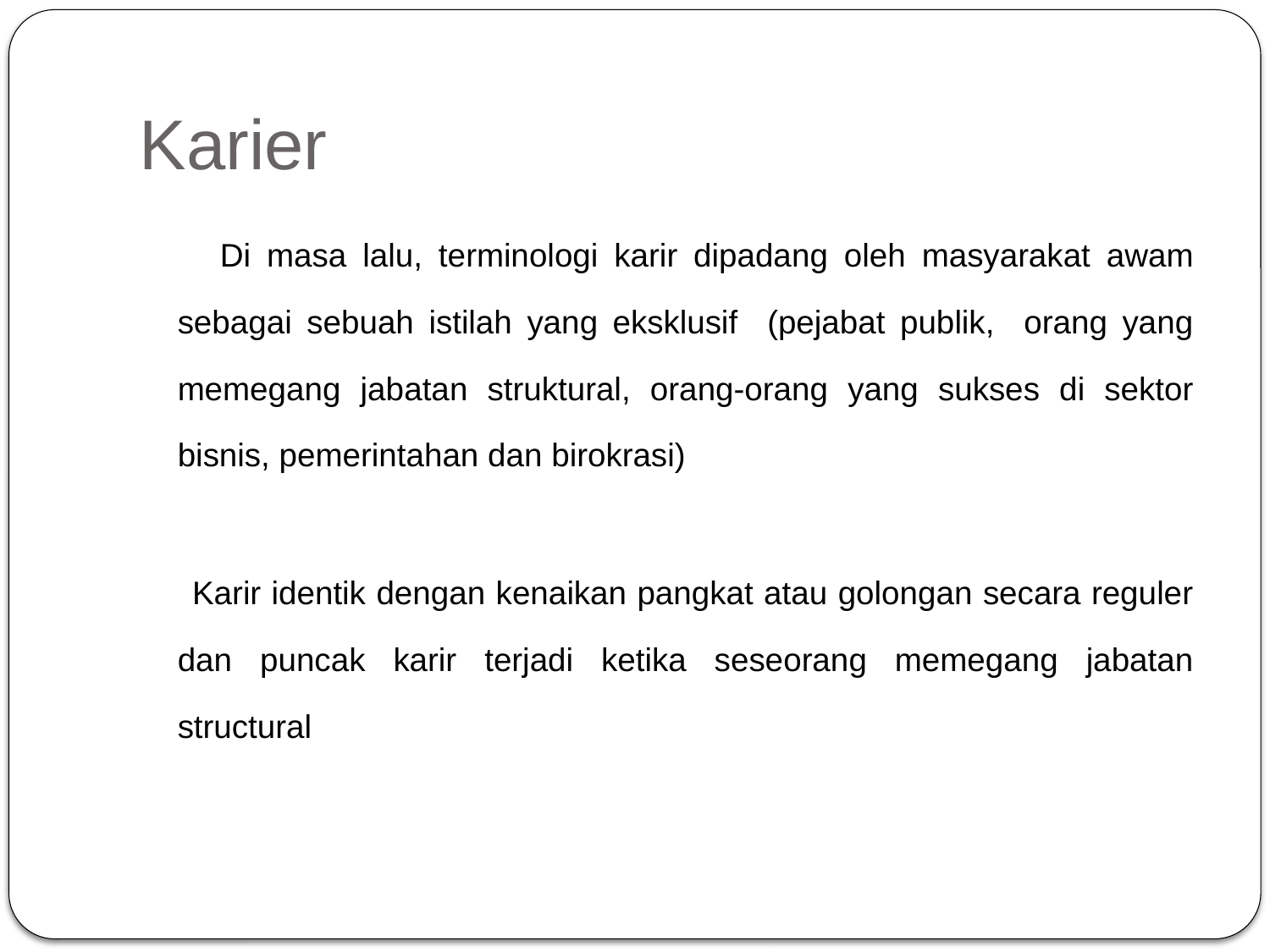

# Karier
     Di masa lalu, terminologi karir dipadang oleh masyarakat awam sebagai sebuah istilah yang eksklusif  (pejabat publik,  orang yang memegang jabatan struktural, orang-orang yang sukses di sektor bisnis, pemerintahan dan birokrasi)

     Karir identik dengan kenaikan pangkat atau golongan secara reguler dan puncak karir terjadi ketika seseorang memegang jabatan structural